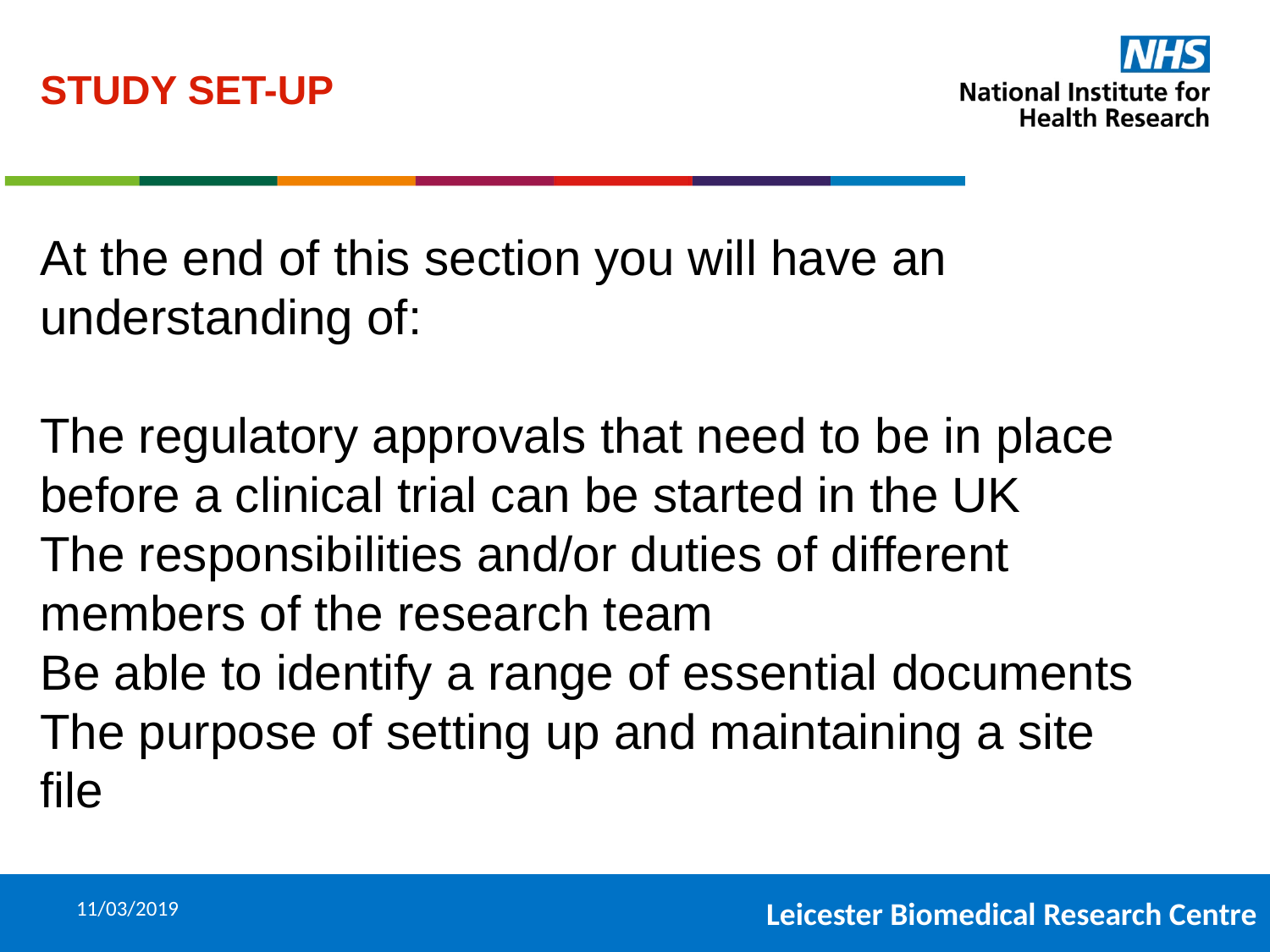

# STUDY SET-UP
At the end of this section you will have an understanding of:
The regulatory approvals that need to be in place before a clinical trial can be started in the UK
The responsibilities and/or duties of different members of the research team
Be able to identify a range of essential documents
The purpose of setting up and maintaining a site file
11/03/2019
10